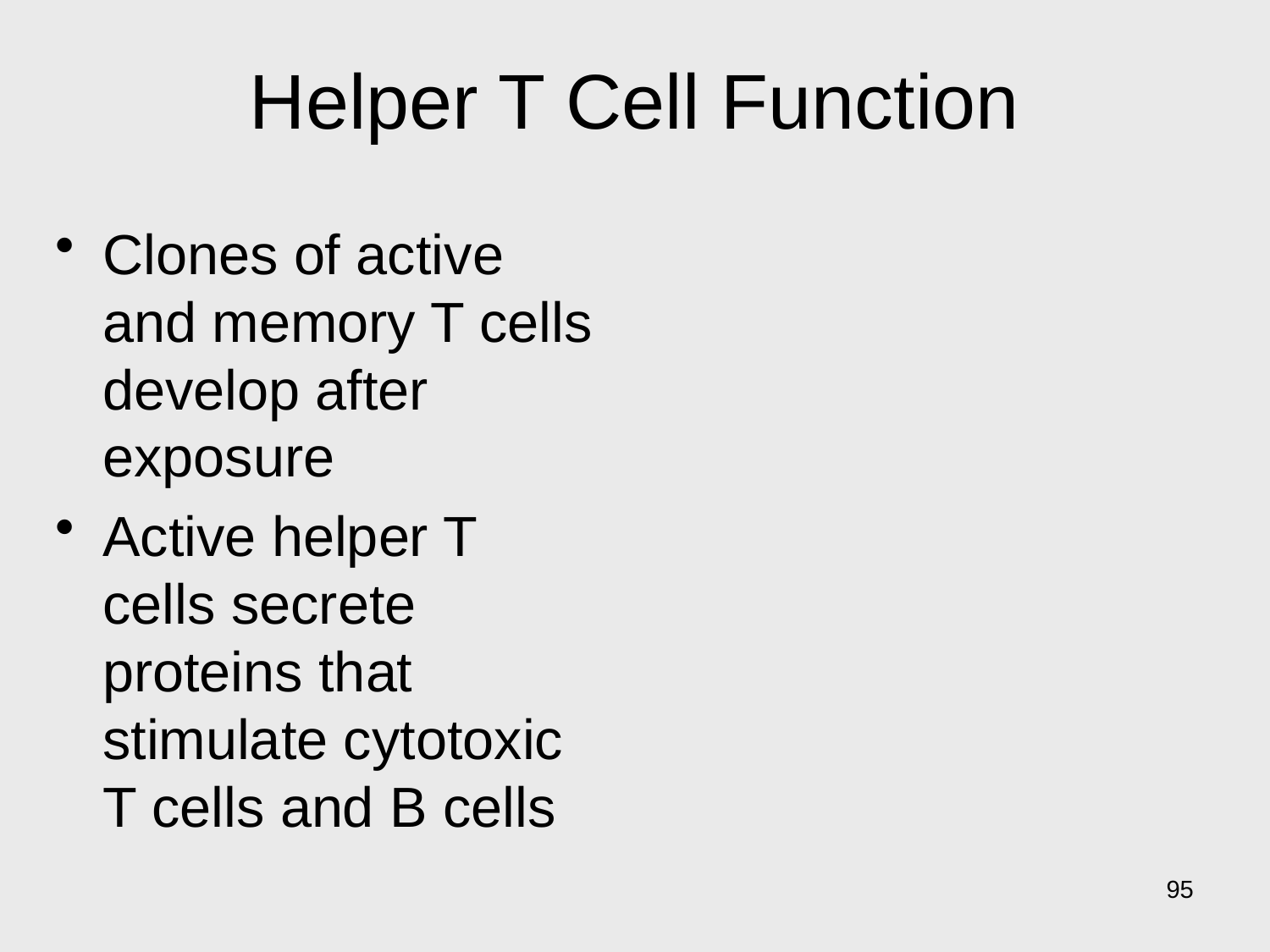

# Helper T Cell Function
Clones of active and memory T cells develop after exposure
Active helper T cells secrete proteins that stimulate cytotoxic T cells and B cells
95